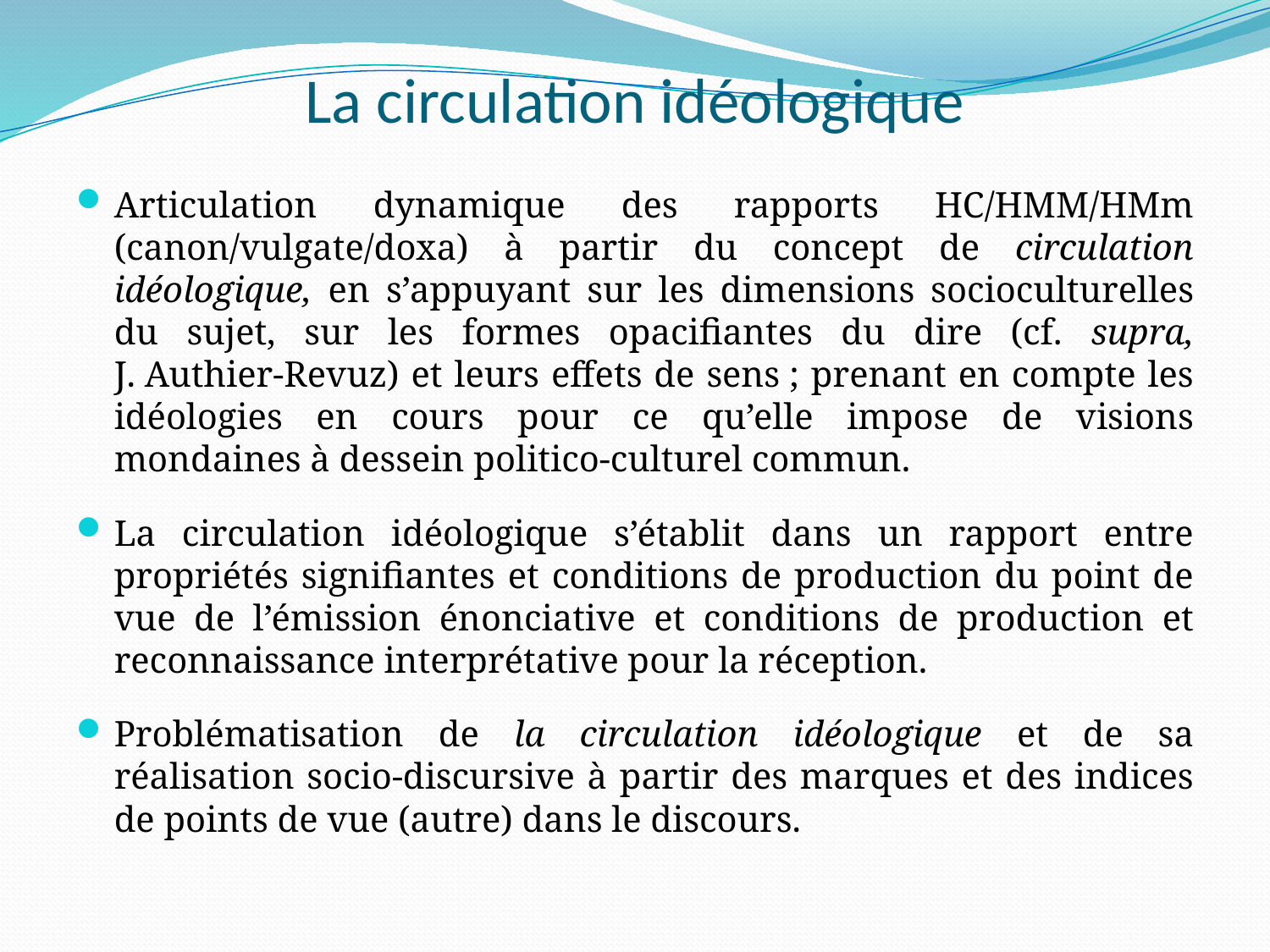

# La circulation idéologique
Articulation dynamique des rapports HC/HMM/HMm (canon/vulgate/doxa) à partir du concept de circulation idéologique, en s’appuyant sur les dimensions socioculturelles du sujet, sur les formes opacifiantes du dire (cf. supra, J. Authier-Revuz) et leurs effets de sens ; prenant en compte les idéologies en cours pour ce qu’elle impose de visions mondaines à dessein politico-culturel commun.

La circulation idéologique s’établit dans un rapport entre propriétés signifiantes et conditions de production du point de vue de l’émission énonciative et conditions de production et reconnaissance interprétative pour la réception.

Problématisation de la circulation idéologique et de sa réalisation socio-discursive à partir des marques et des indices de points de vue (autre) dans le discours.